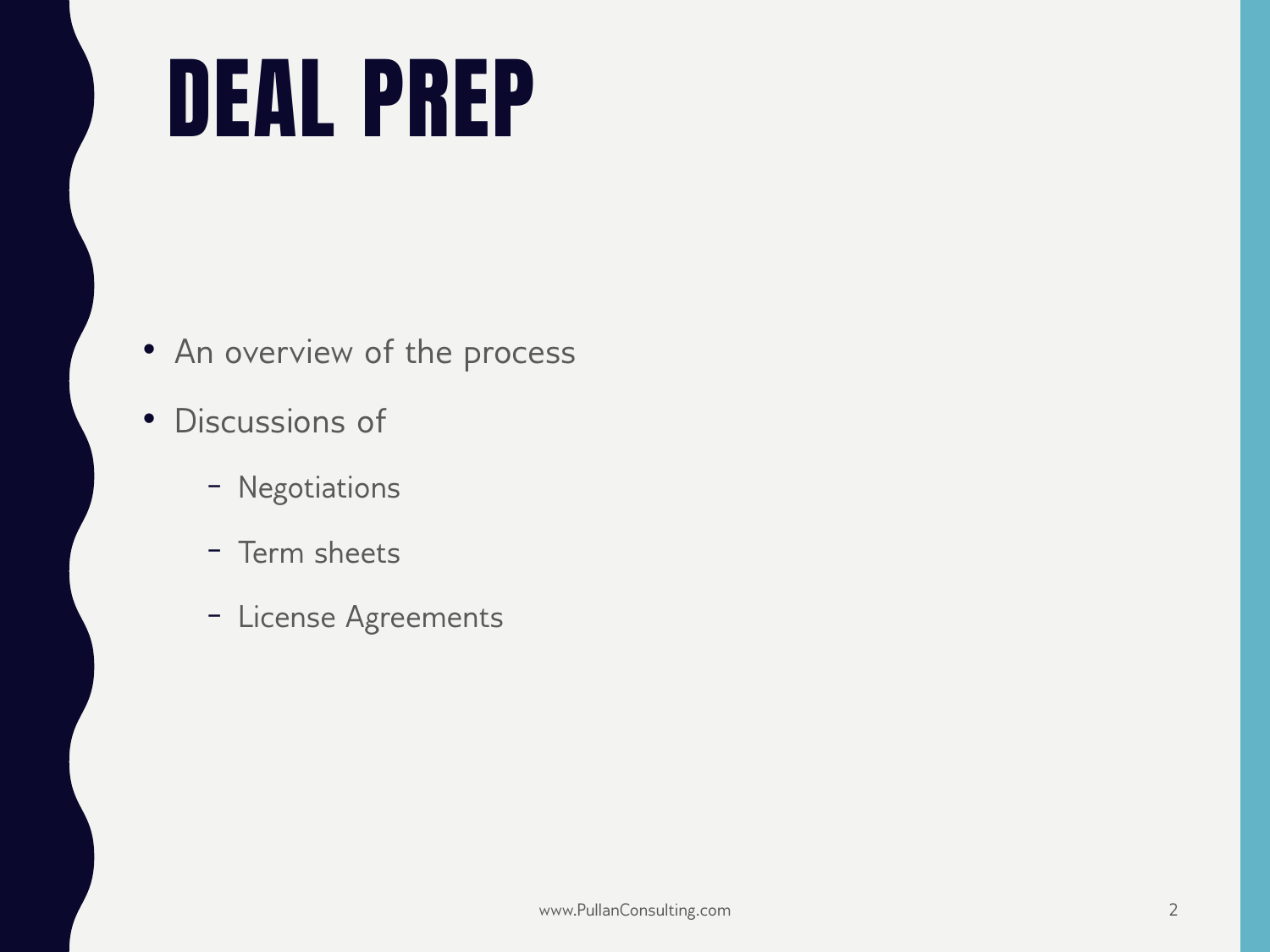

# Deal Prep
An overview of the process
Discussions of
Negotiations
Term sheets
License Agreements

www.PullanConsulting.com
2